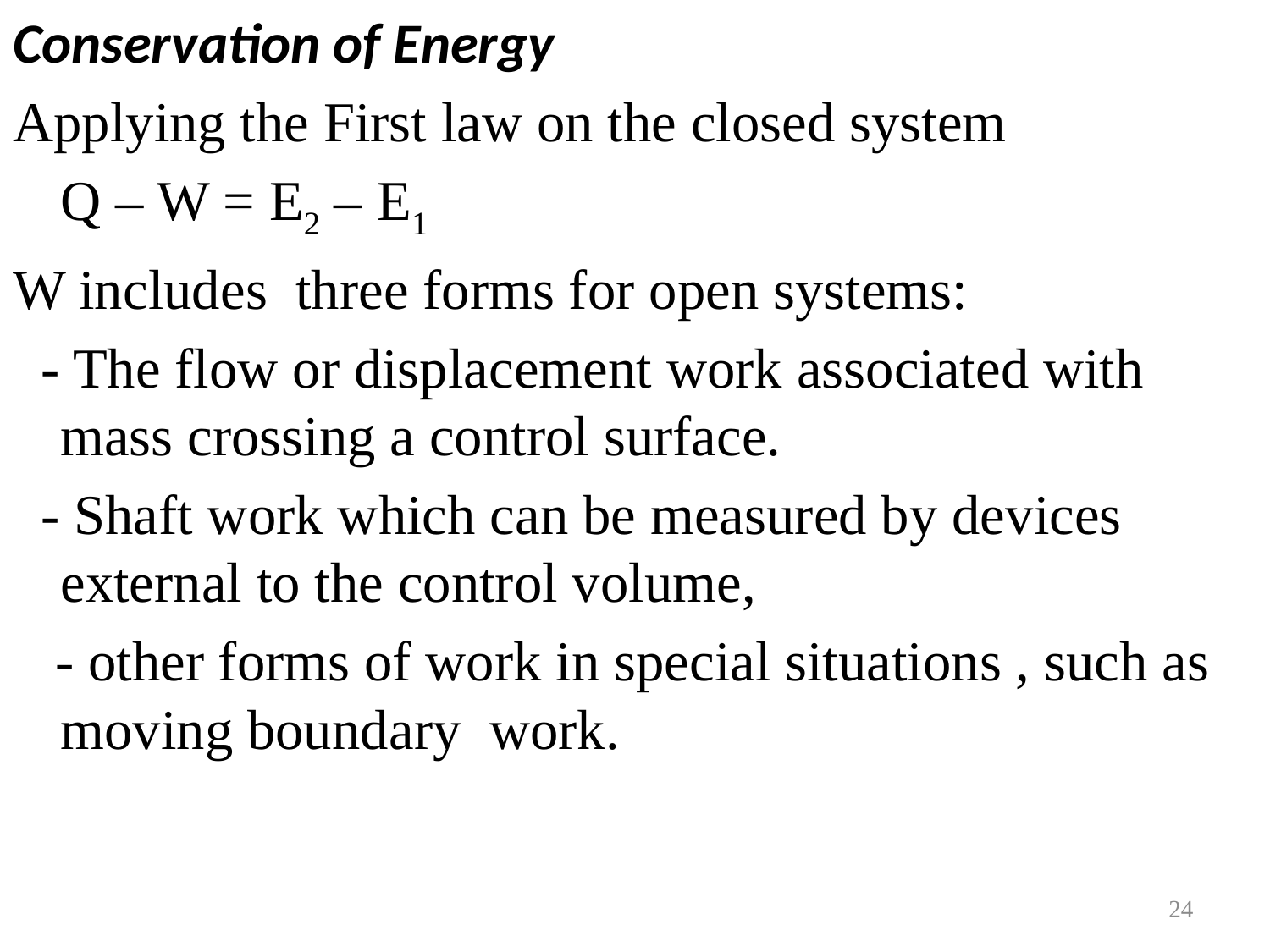

Conservation of Energy
Applying the First law on the closed system
	Q – W = E2 – E1
W includes  three forms for open systems:
  - The flow or displacement work associated with mass crossing a control surface.
  - Shaft work which can be measured by devices external to the control volume,
   - other forms of work in special situations , such as moving boundary  work.

24